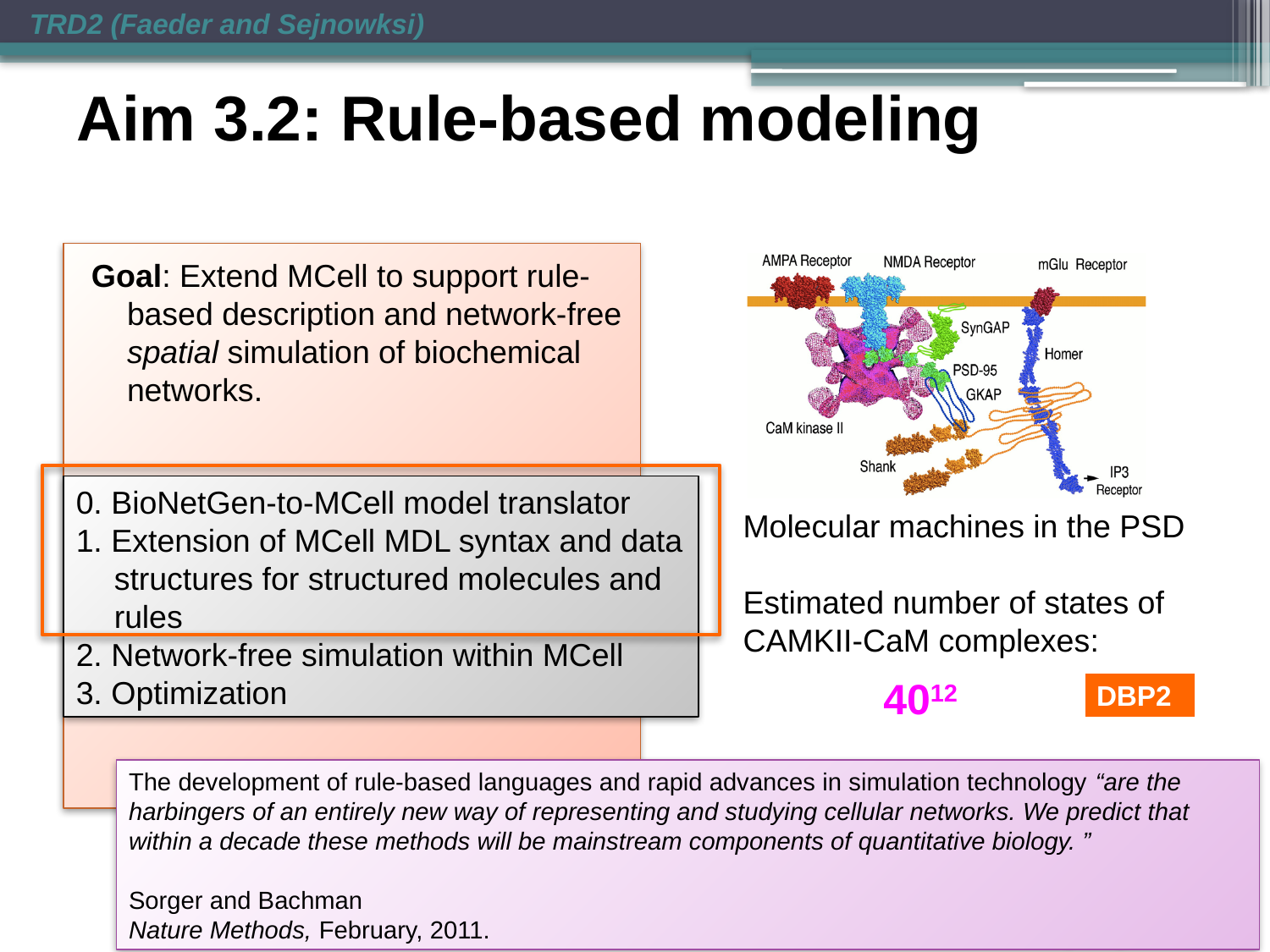

TRD2 (Faeder and Sejnowksi)
# Aim 3.2: Rule-based modeling
Goal: Extend MCell to support rule-based description and network-free spatial simulation of biochemical networks.

0. BioNetGen-to-MCell model translator
1. Extension of MCell MDL syntax and data structures for structured molecules and rules
2. Network-free simulation within MCell
3. Optimization
Molecular machines in the PSD

Estimated number of states of CAMKII-CaM complexes:
4012
DBP2
The development of rule-based languages and rapid advances in simulation technology “are the harbingers of an entirely new way of representing and studying cellular networks. We predict that within a decade these methods will be mainstream components of quantitative biology. ”

Sorger and Bachman
Nature Methods, February, 2011.